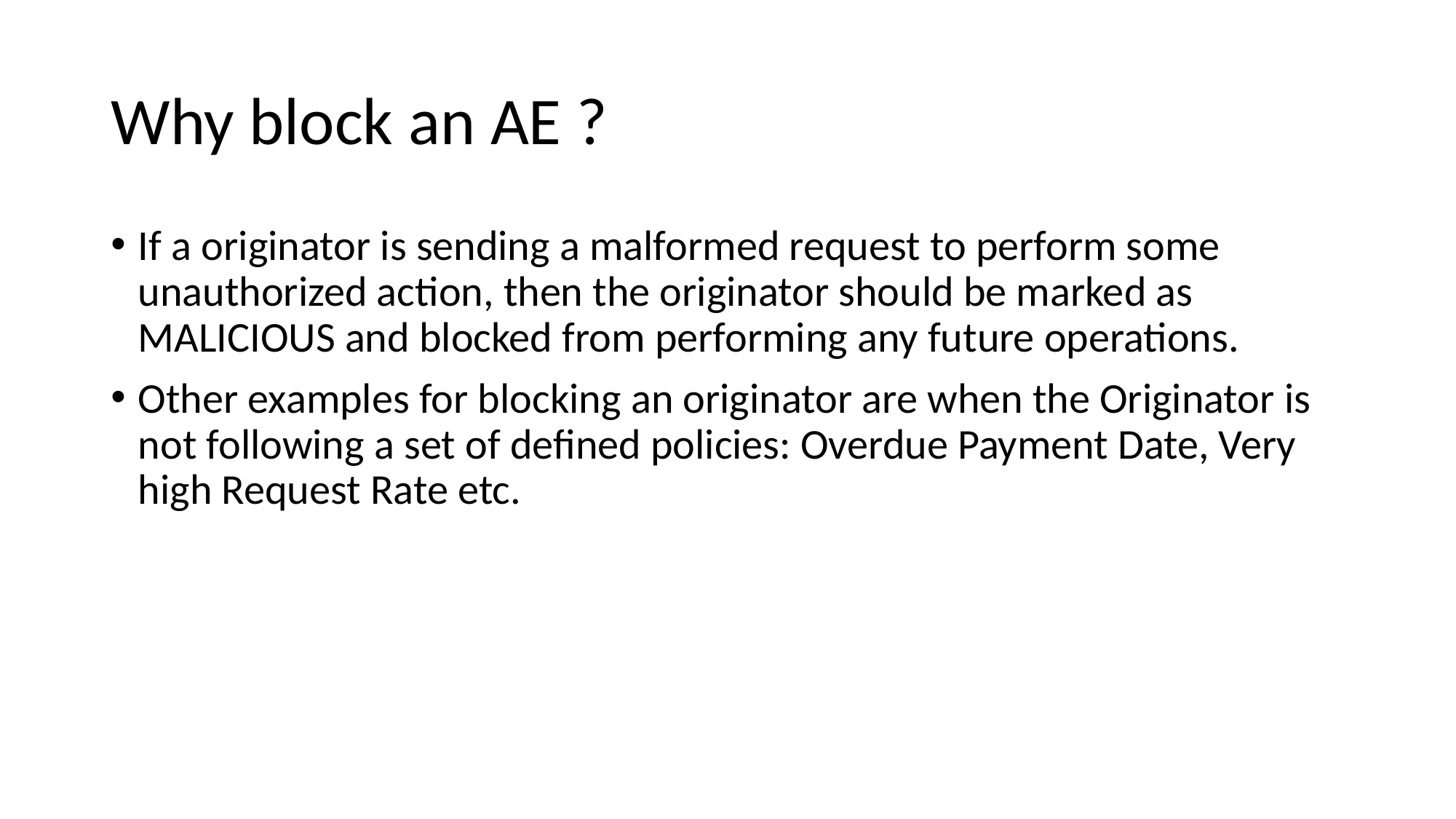

# Why block an AE ?
If a originator is sending a malformed request to perform some unauthorized action, then the originator should be marked as MALICIOUS and blocked from performing any future operations.
Other examples for blocking an originator are when the Originator is not following a set of defined policies: Overdue Payment Date, Very high Request Rate etc.